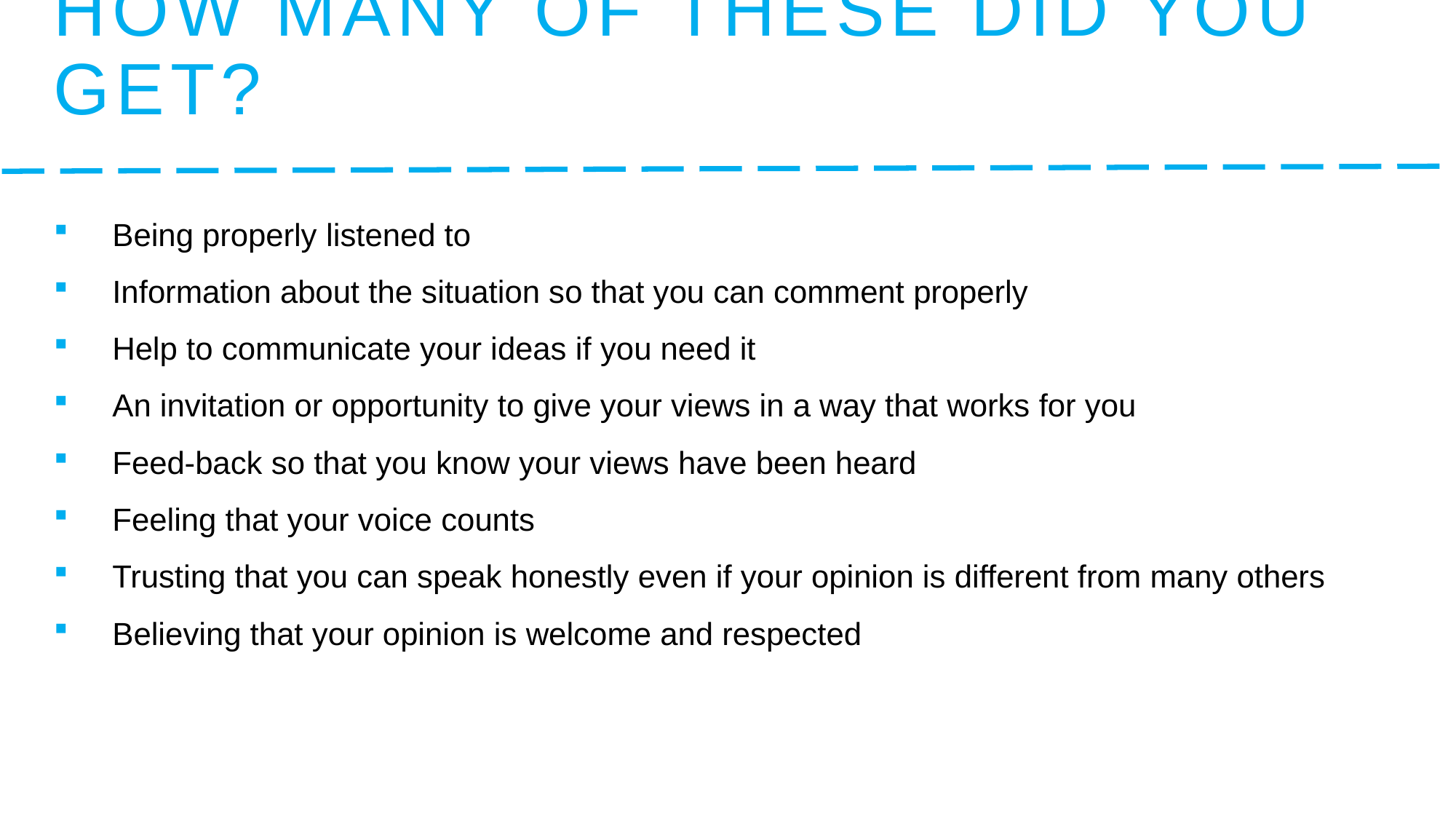

# How many of these did you get?
Being properly listened to
Information about the situation so that you can comment properly
Help to communicate your ideas if you need it
An invitation or opportunity to give your views in a way that works for you
Feed-back so that you know your views have been heard
Feeling that your voice counts
Trusting that you can speak honestly even if your opinion is different from many others
Believing that your opinion is welcome and respected